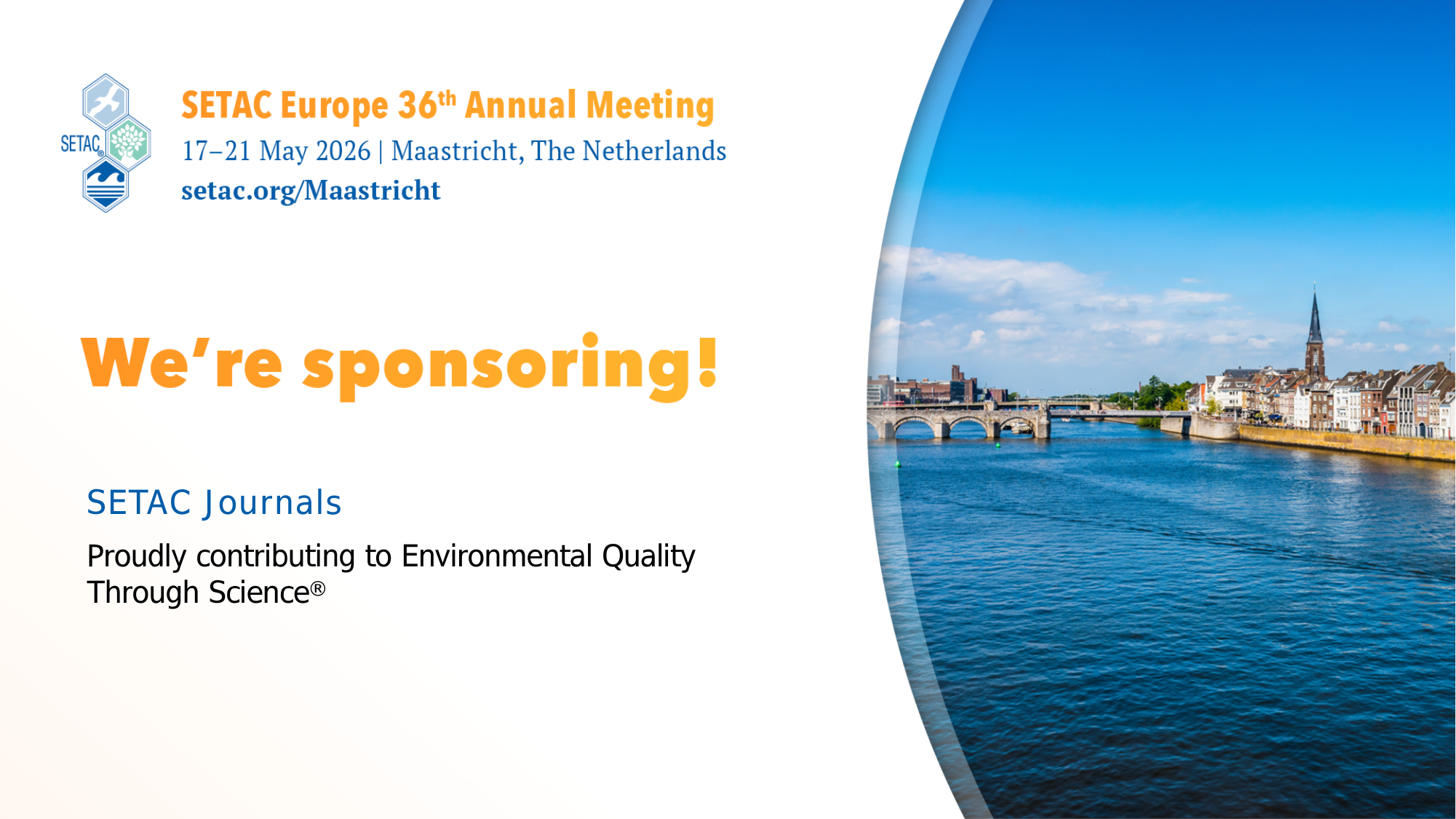

SETAC Journals
Proudly contributing to Environmental Quality Through Science®